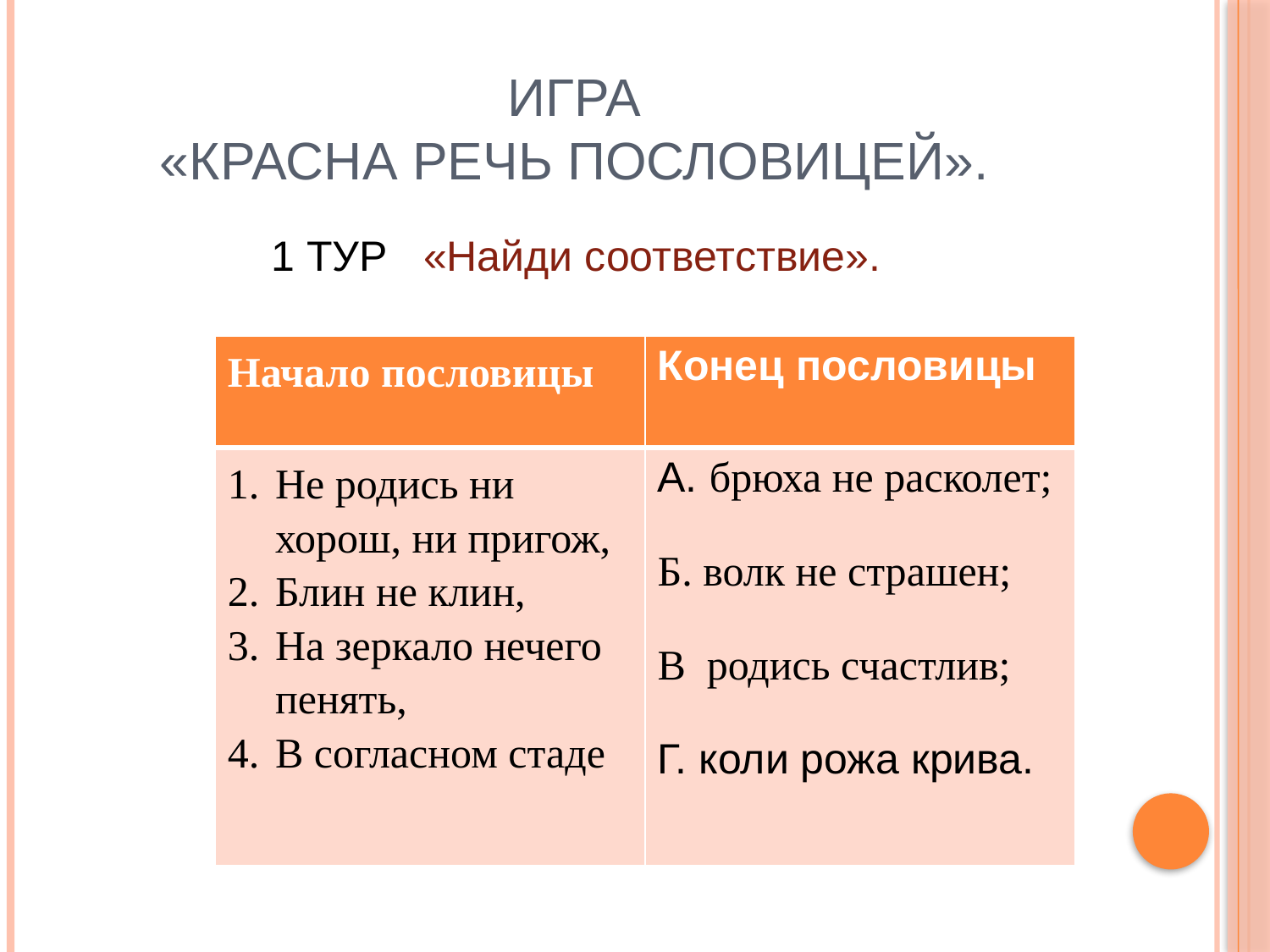

# ИГРА «Красна речь пословицей».
1 ТУР   «Найди соответствие».
| Начало пословицы | Конец пословицы |
| --- | --- |
| Не родись ни хорош, ни пригож, Блин не клин, На зеркало нечего пенять, В согласном стаде | А. брюха не расколет; Б. волк не страшен; В родись счастлив; Г. коли рожа крива. |